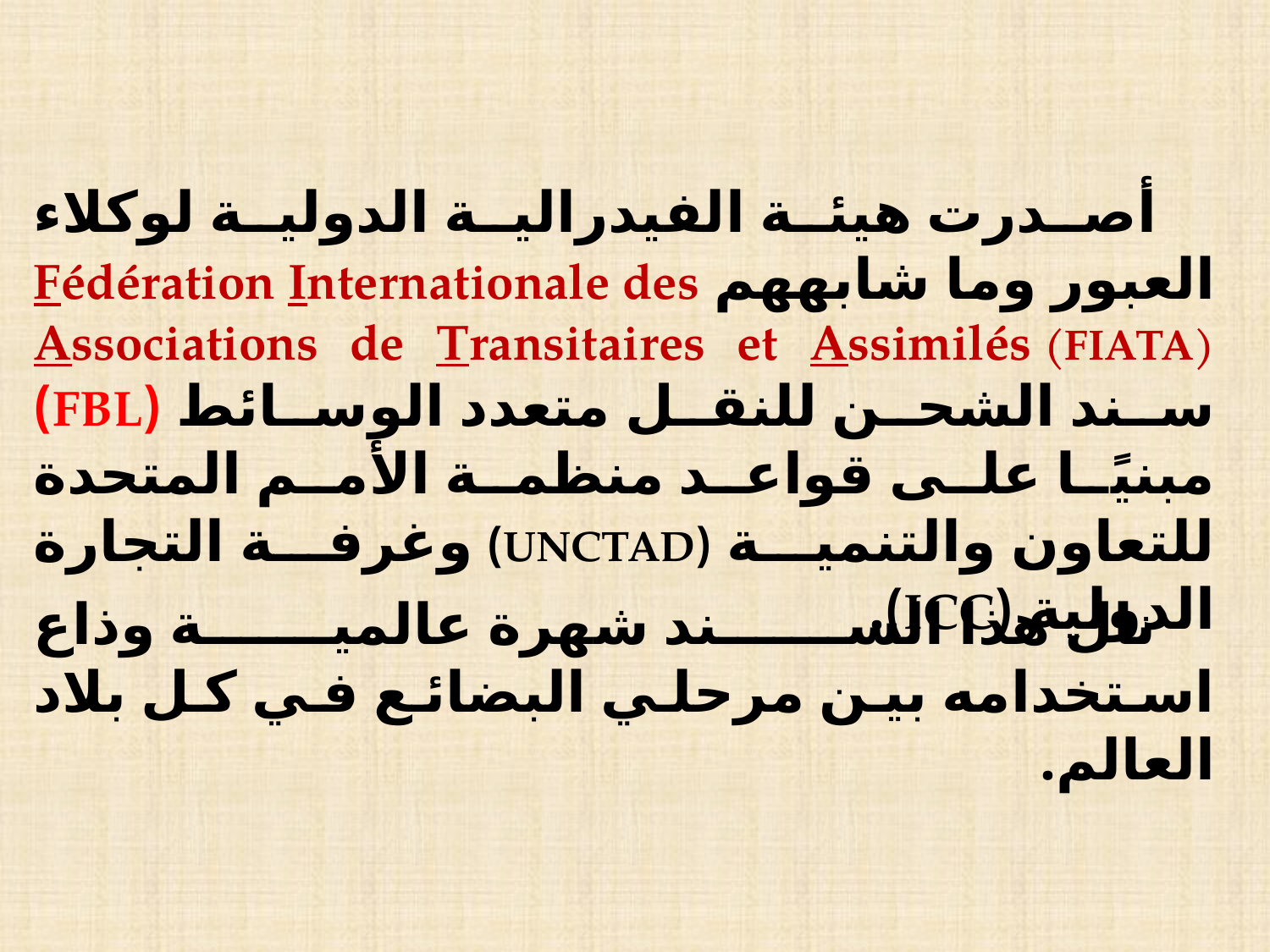

أصدرت هيئة الفيدرالية الدولية لوكلاء العبور وما شابههم Fédération Internationale des Associations de Transitaires et Assimilés (FIATA) سند الشحن للنقل متعدد الوسائط (FBL) مبنيًا على قواعد منظمة الأمم المتحدة للتعاون والتنمية (UNCTAD) وغرفة التجارة الدولية (ICC).
    نال هذا السند شهرة عالمية وذاع استخدامه بين مرحلي البضائع في كل بلاد العالم.